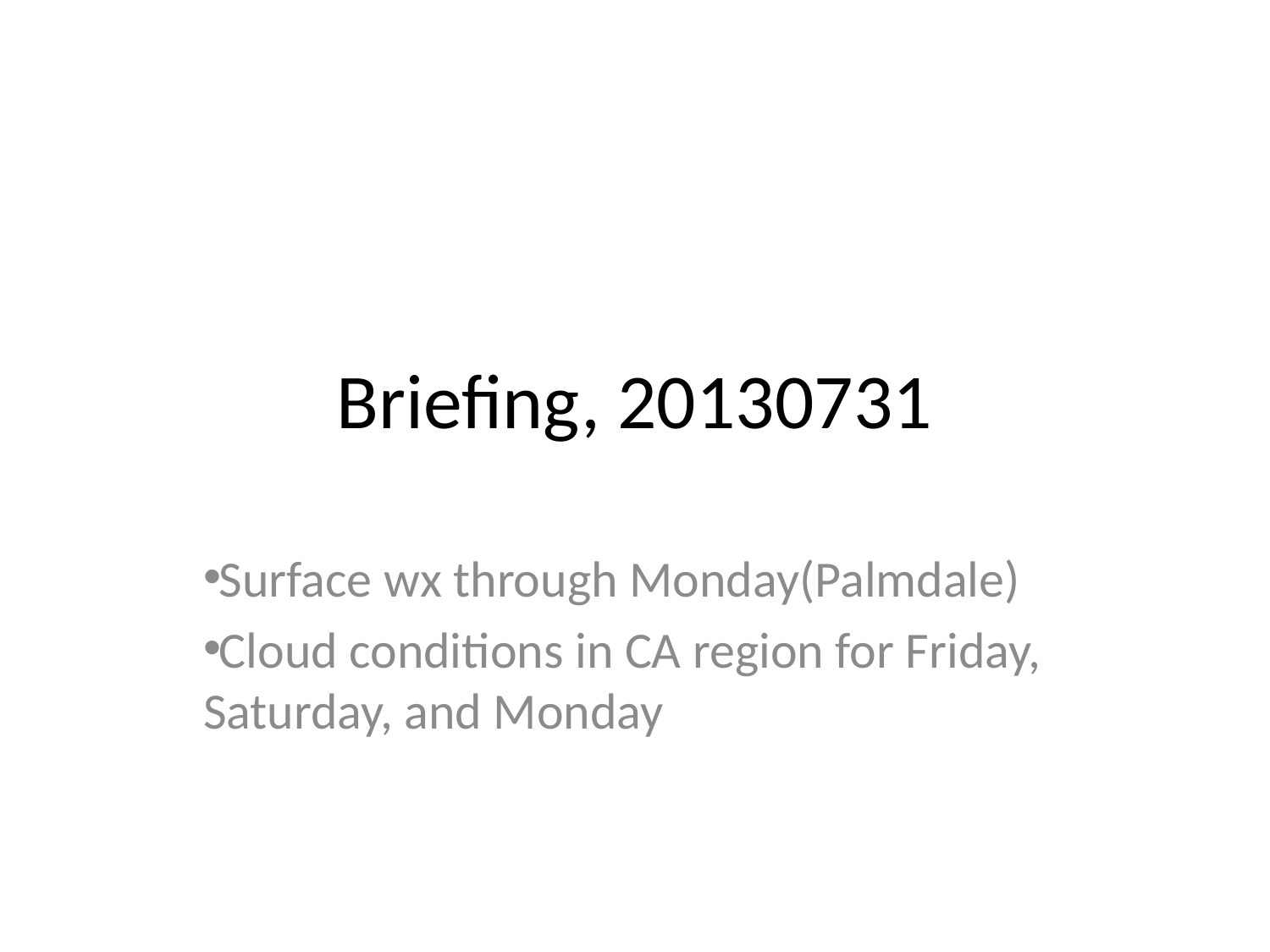

# Briefing, 20130731
Surface wx through Monday(Palmdale)
Cloud conditions in CA region for Friday, Saturday, and Monday